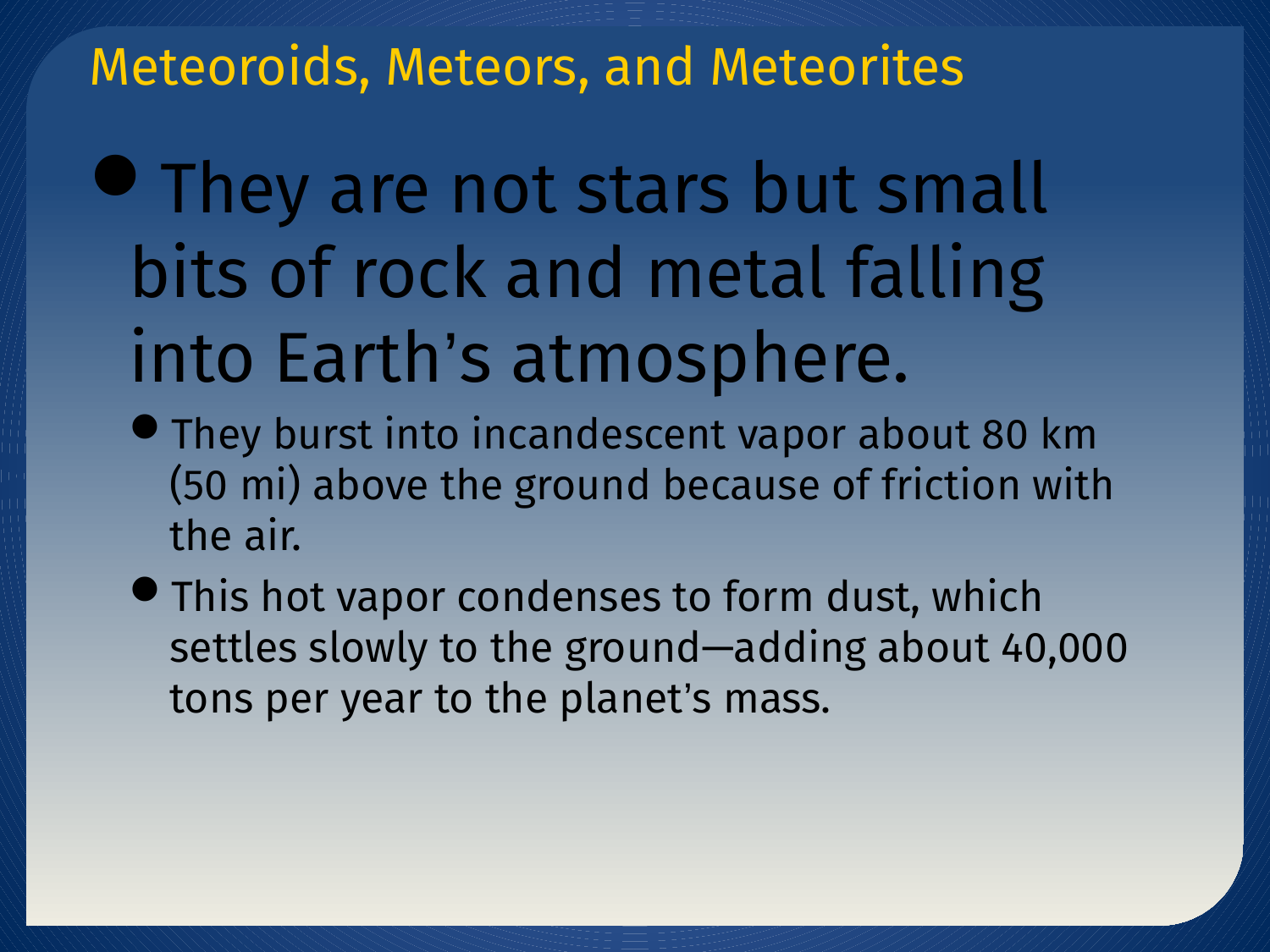

Meteoroids, Meteors, and Meteorites
They are not stars but small bits of rock and metal falling into Earth’s atmosphere.
They burst into incandescent vapor about 80 km (50 mi) above the ground because of friction with the air.
This hot vapor condenses to form dust, which settles slowly to the ground—adding about 40,000 tons per year to the planet’s mass.